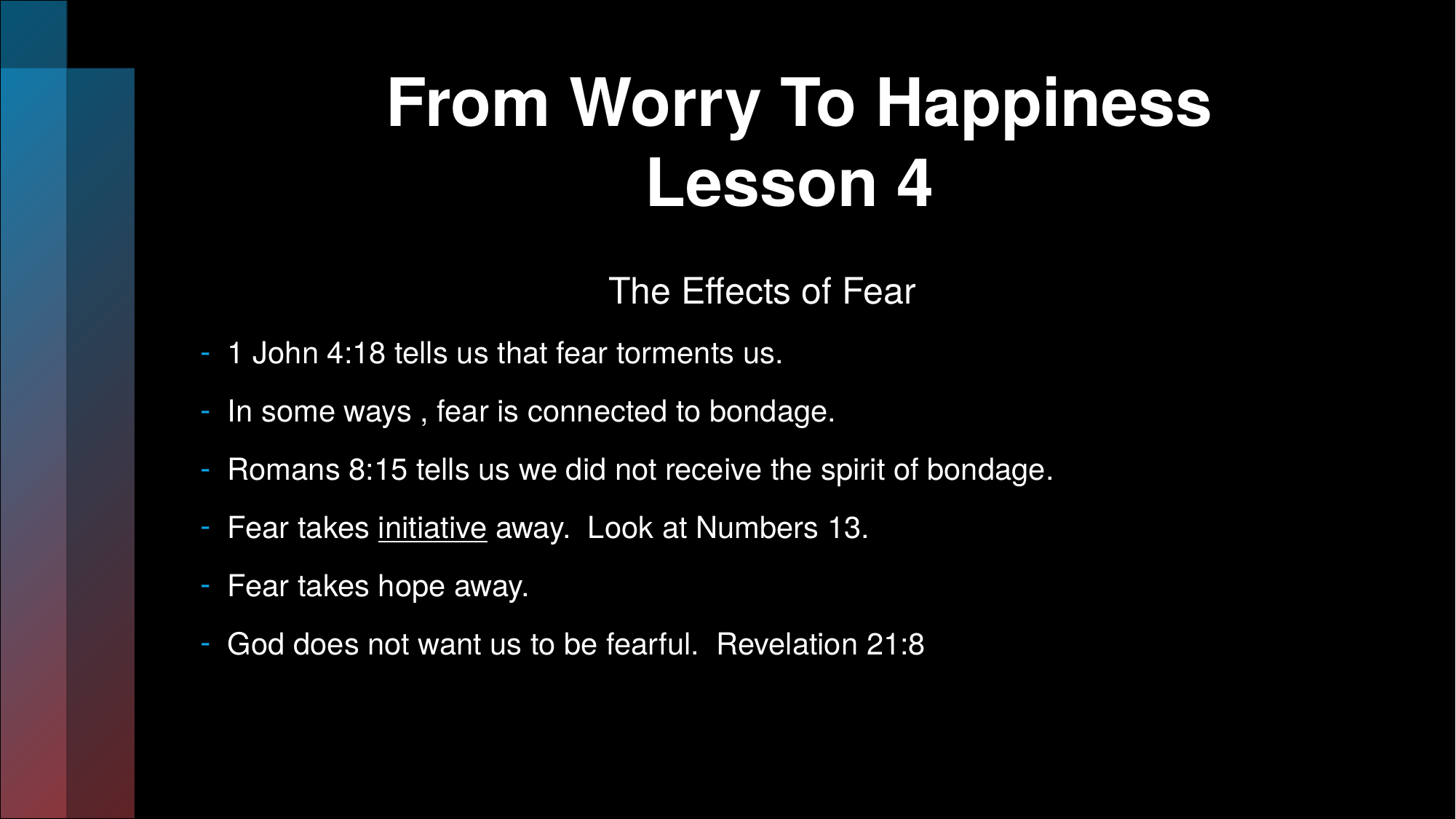

# From Worry To Happiness Lesson 4
                                            The Effects of Fear
1 John 4:18 tells us that fear torments us.
In some ways , fear is connected to bondage.
Romans 8:15 tells us we did not receive the spirit of bondage.
Fear takes initiative away.  Look at Numbers 13.
Fear takes hope away.
God does not want us to be fearful.  Revelation 21:8